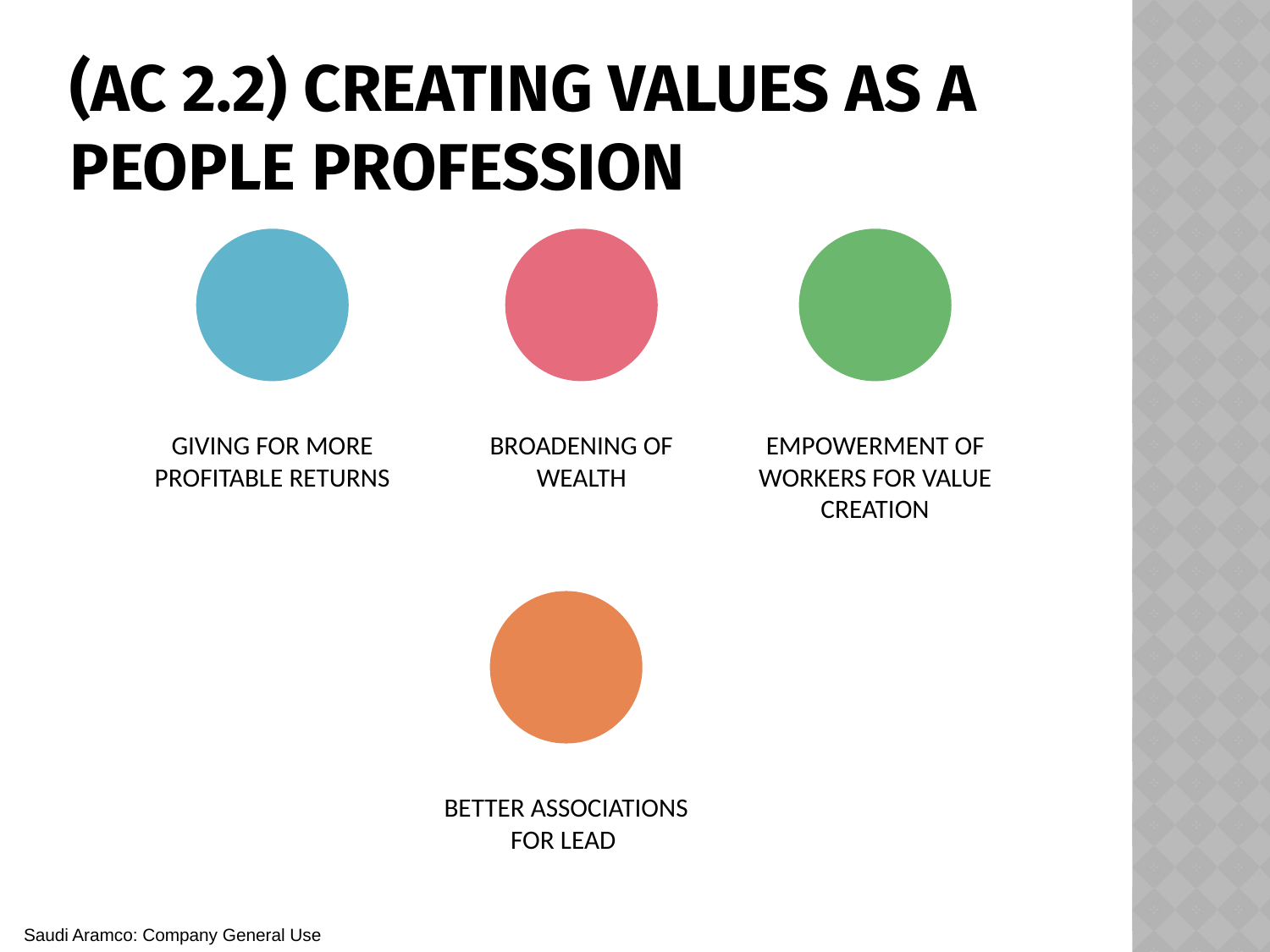

# (AC 2.2) creating values as a people profession
Giving for more profitable returns
Broadening of wealth
empowerment of workers for value creation
Better associations for lead